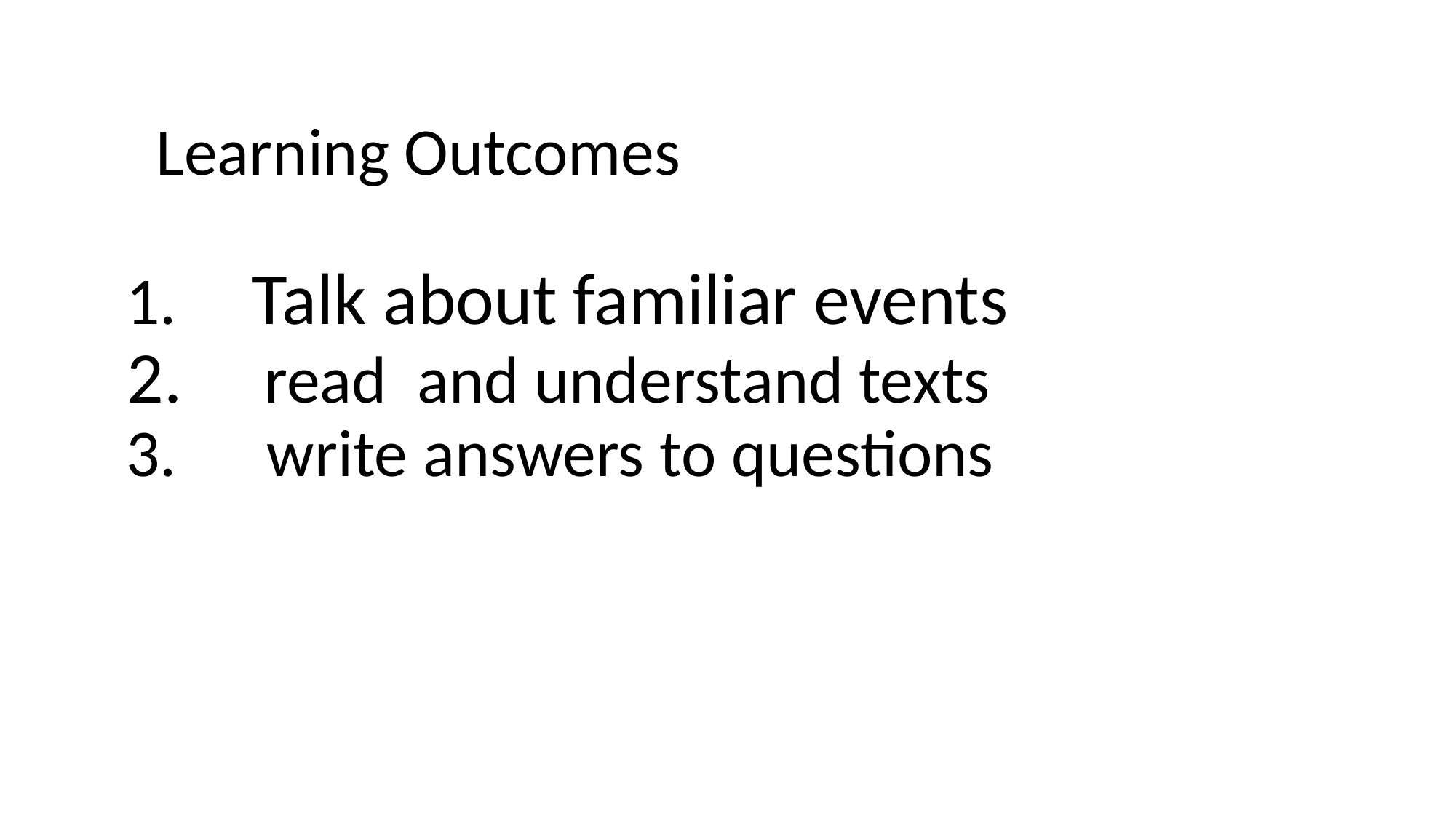

# Learning Outcomes 1.     Talk about familiar events 2.     read  and understand texts 3.      write answers to questions